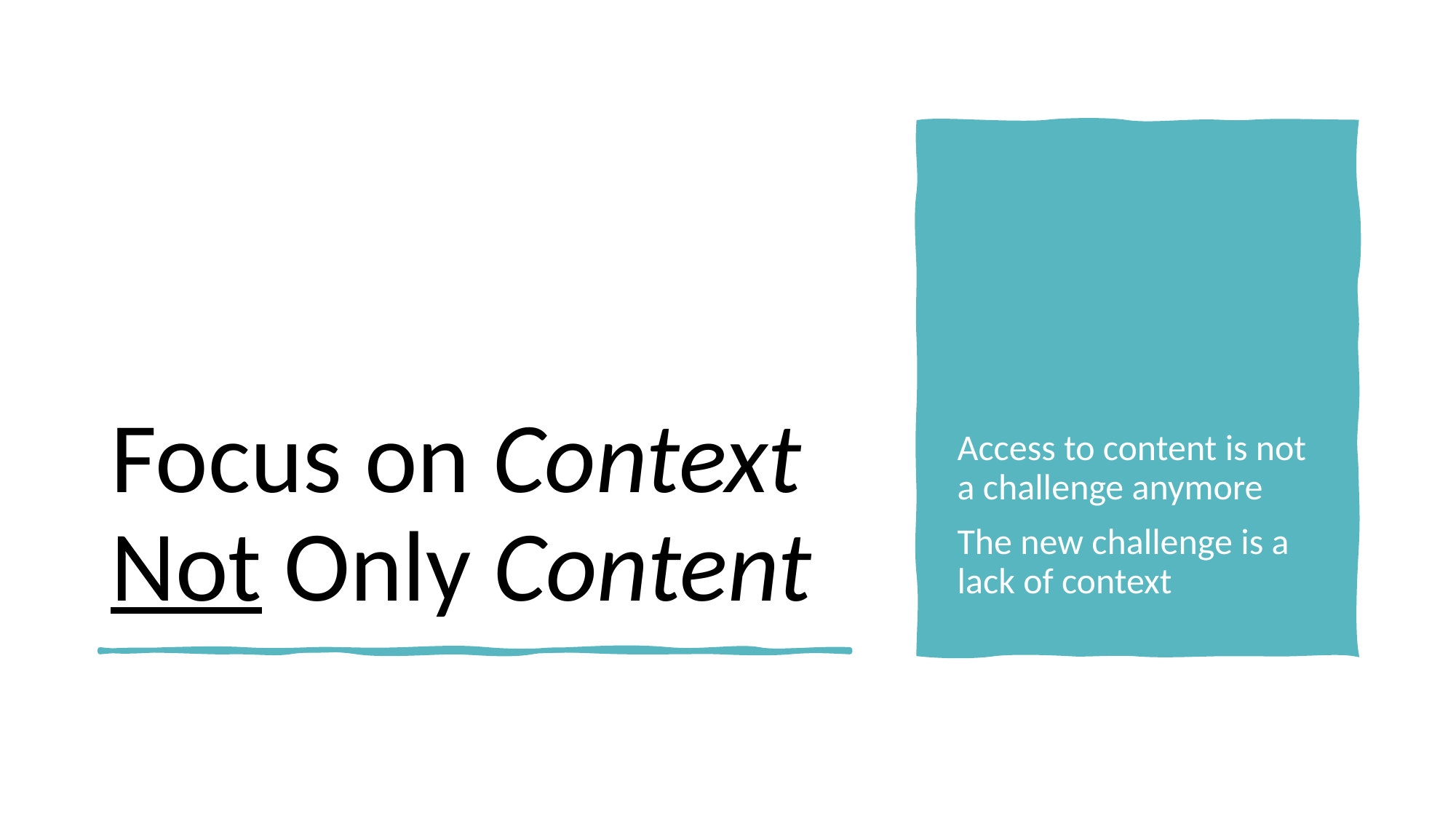

# Focus on Context Not Only Content
Access to content is not a challenge anymore
The new challenge is a lack of context